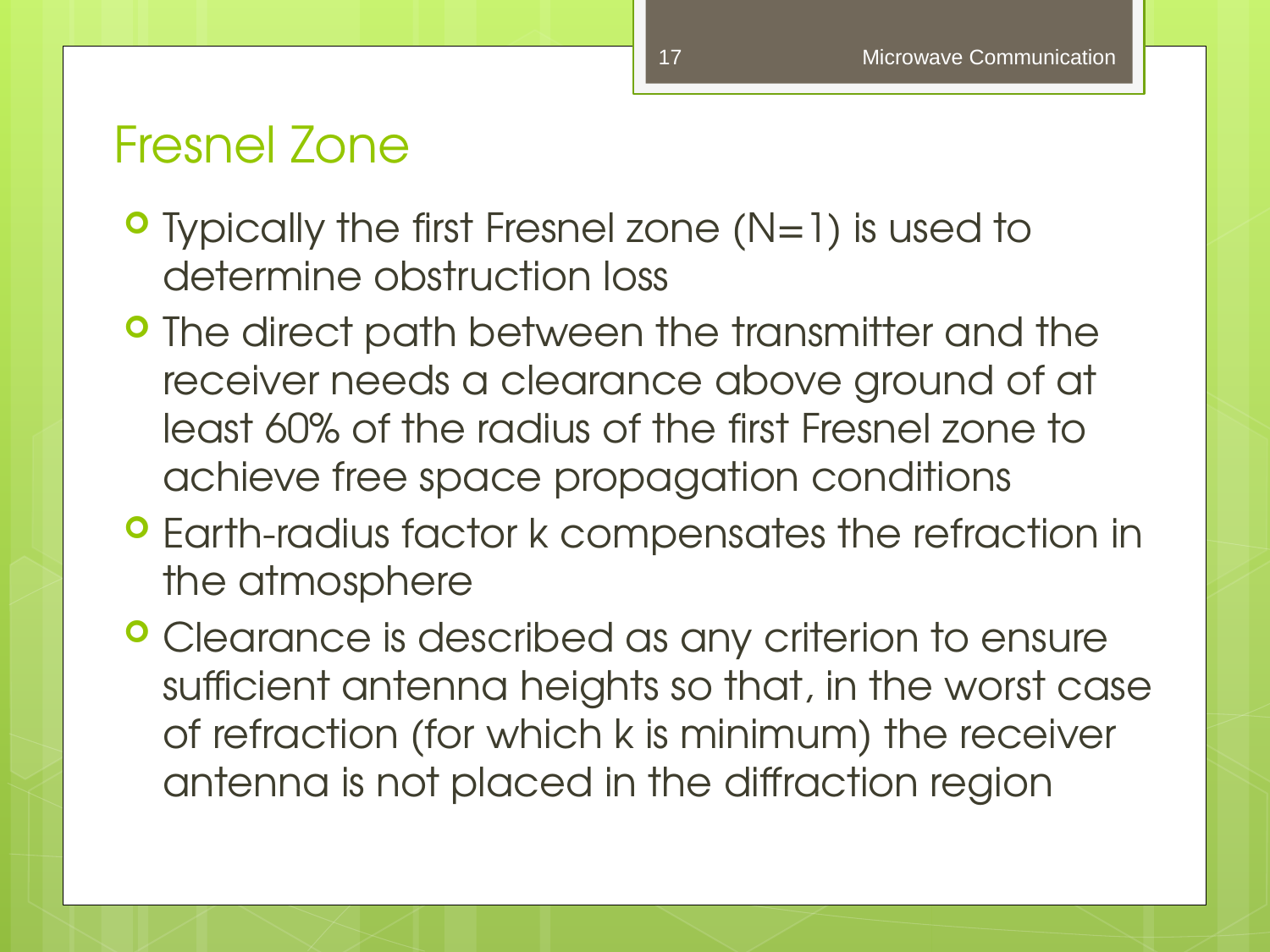

17
Microwave Communication
# Fresnel Zone
Typically the first Fresnel zone (N=1) is used to determine obstruction loss
The direct path between the transmitter and the receiver needs a clearance above ground of at least 60% of the radius of the first Fresnel zone to achieve free space propagation conditions
Earth-radius factor k compensates the refraction in the atmosphere
Clearance is described as any criterion to ensure sufficient antenna heights so that, in the worst case of refraction (for which k is minimum) the receiver antenna is not placed in the diffraction region